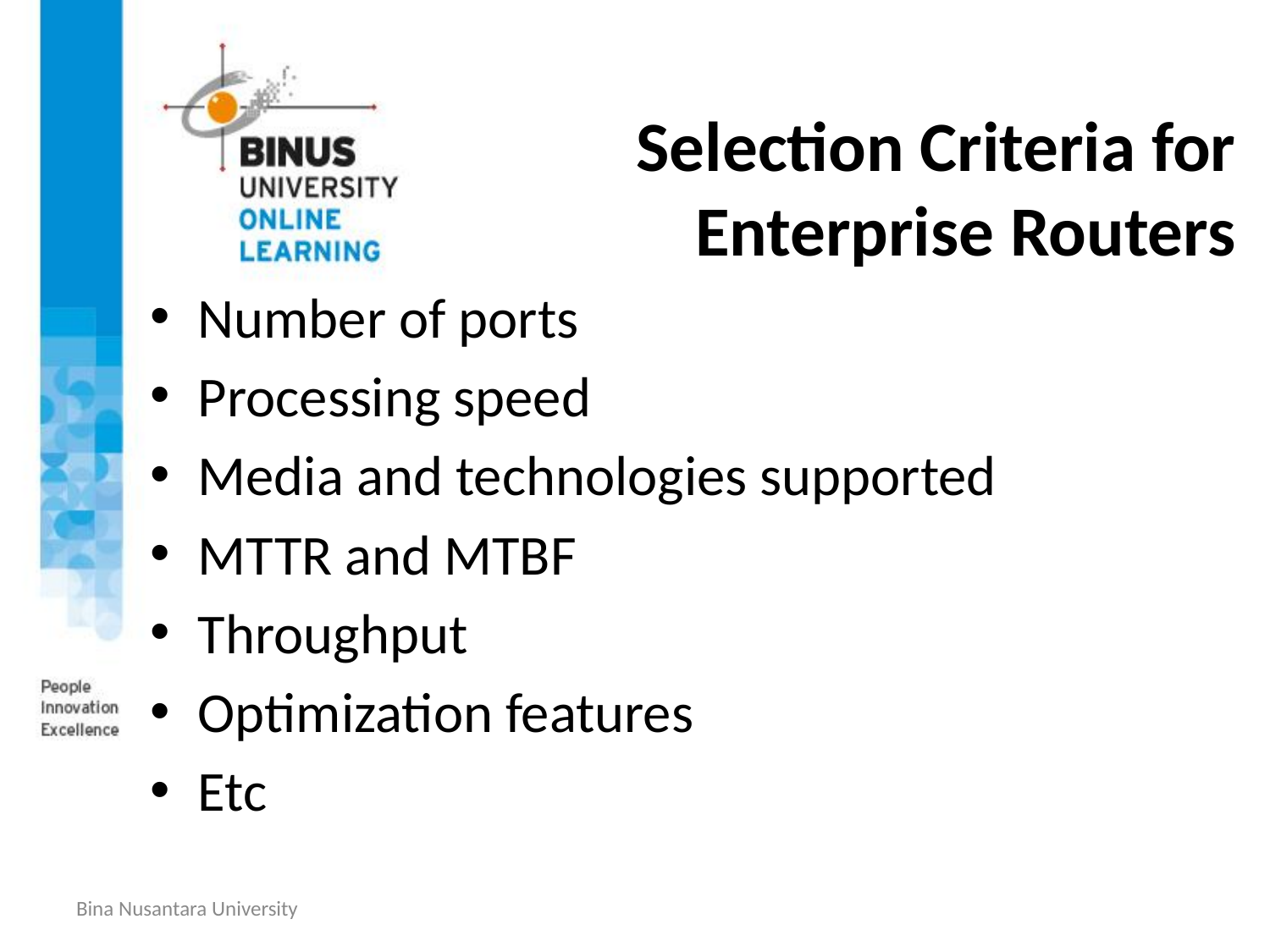

# Selection Criteria for Enterprise Routers
Number of ports
Processing speed
Media and technologies supported
MTTR and MTBF
Throughput
Optimization features
Etc
Bina Nusantara University